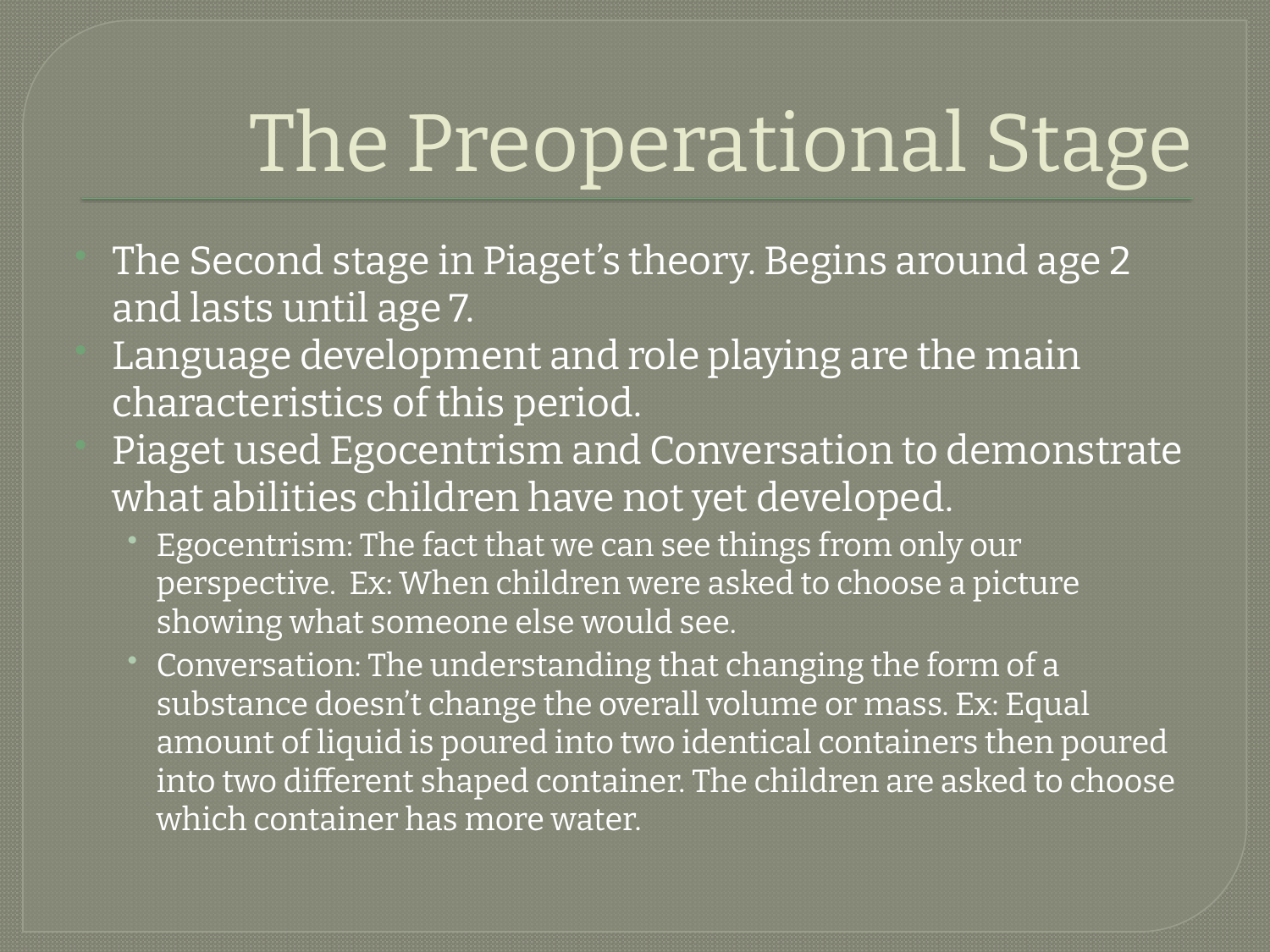

# The Preoperational Stage
The Second stage in Piaget’s theory. Begins around age 2 and lasts until age 7.
Language development and role playing are the main characteristics of this period.
Piaget used Egocentrism and Conversation to demonstrate what abilities children have not yet developed.
Egocentrism: The fact that we can see things from only our perspective.  Ex: When children were asked to choose a picture showing what someone else would see.
Conversation: The understanding that changing the form of a substance doesn’t change the overall volume or mass. Ex: Equal amount of liquid is poured into two identical containers then poured into two different shaped container. The children are asked to choose which container has more water.